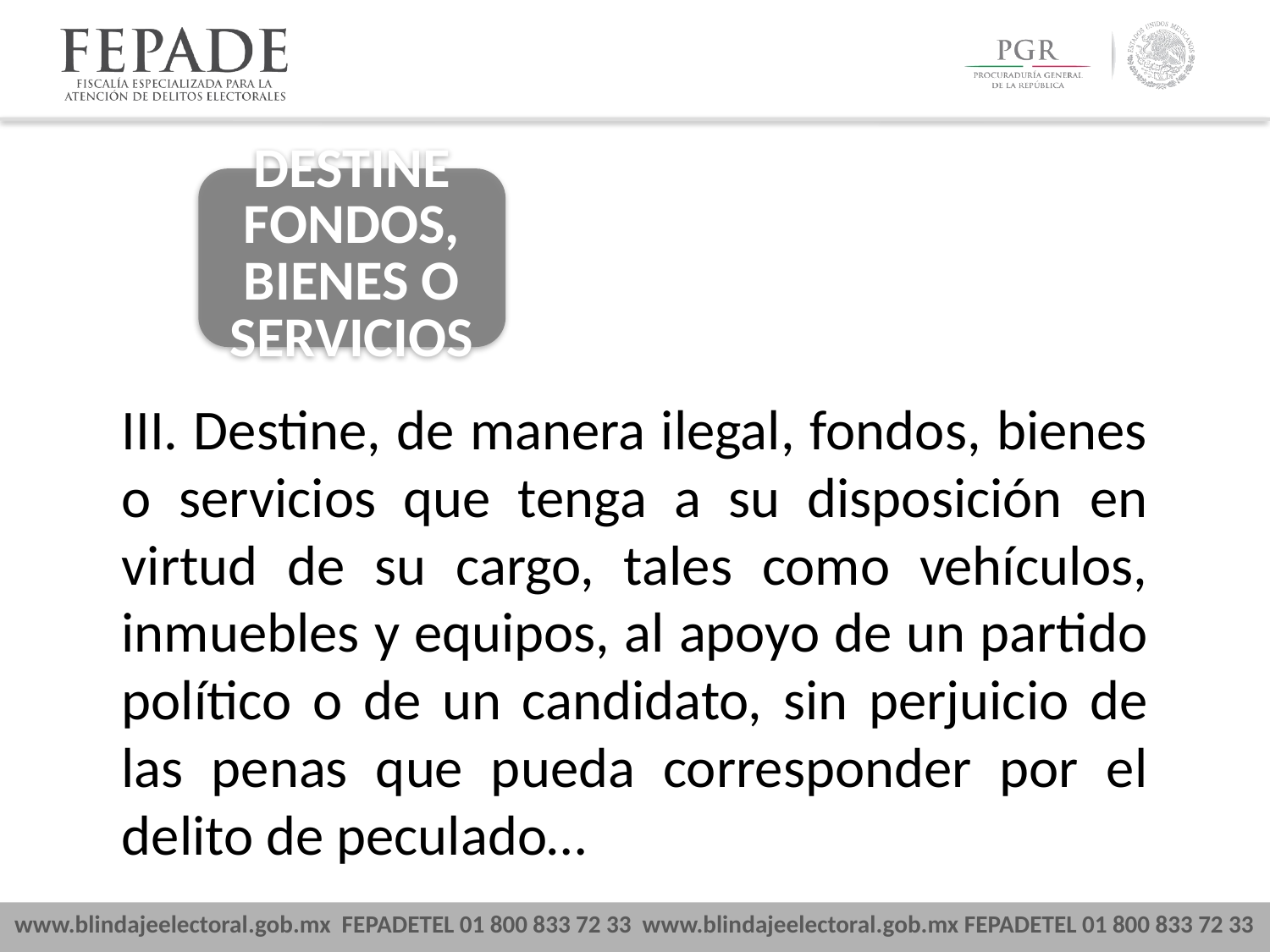

DESTINE FONDOS, BIENES O SERVICIOS
III. Destine, de manera ilegal, fondos, bienes o servicios que tenga a su disposición en virtud de su cargo, tales como vehículos, inmuebles y equipos, al apoyo de un partido político o de un candidato, sin perjuicio de las penas que pueda corresponder por el delito de peculado…